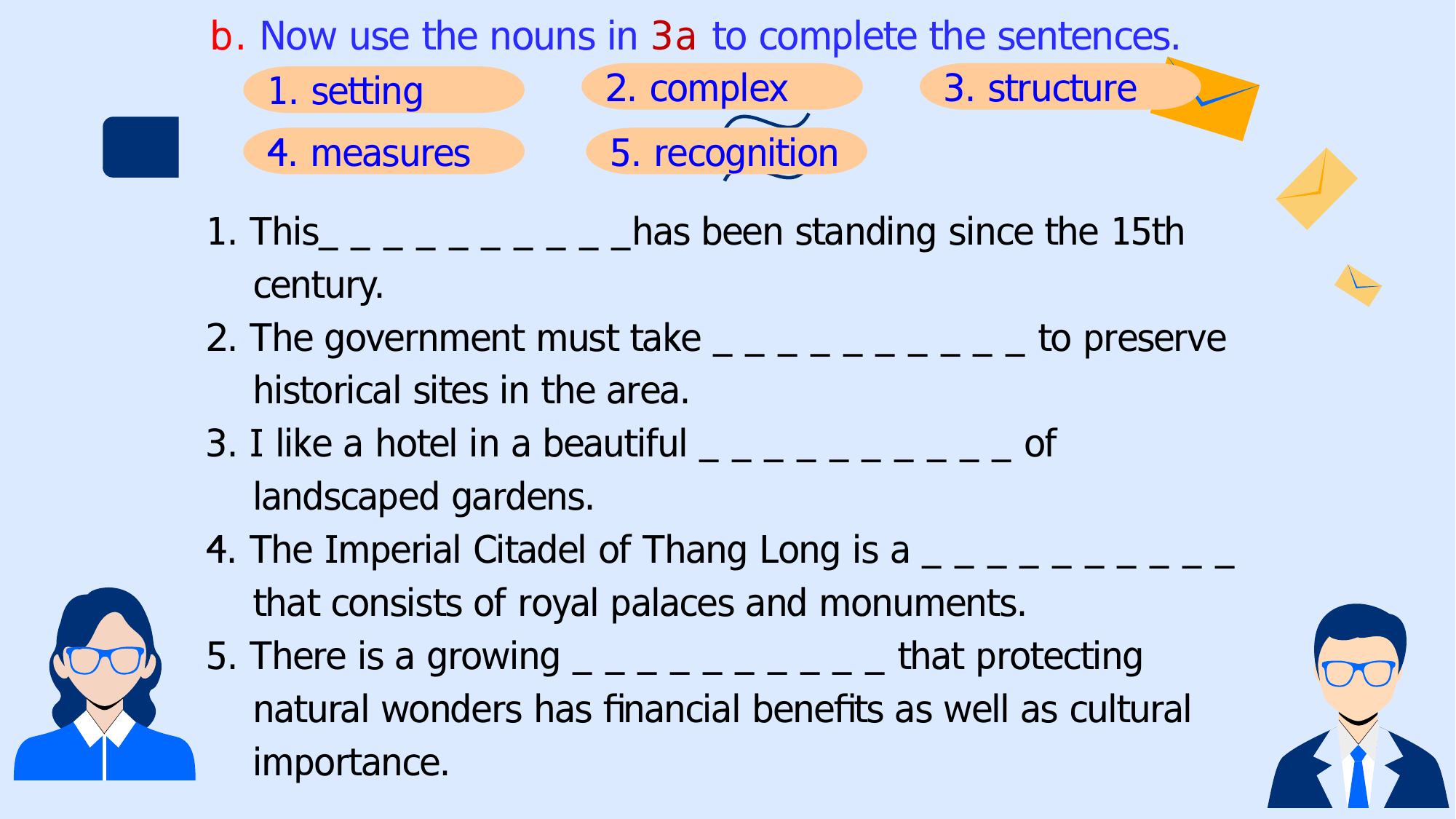

b. Now use the nouns in 3a to complete the sentences.
2. complex
3. structure
1. setting
4. measures
5. recognition
1. This_ _ _ _ _ _ _ _ _ _has been standing since the 15th
    century.
2. The government must take _ _ _ _ _ _ _ _ _ _ to preserve
    historical sites in the area.
3. I like a hotel in a beautiful _ _ _ _ _ _ _ _ _ _ of
    landscaped gardens.
4. The Imperial Citadel of Thang Long is a _ _ _ _ _ _ _ _ _ _
    that consists of royal palaces and monuments.
5. There is a growing _ _ _ _ _ _ _ _ _ _ that protecting
    natural wonders has financial benefits as well as cultural
    importance.